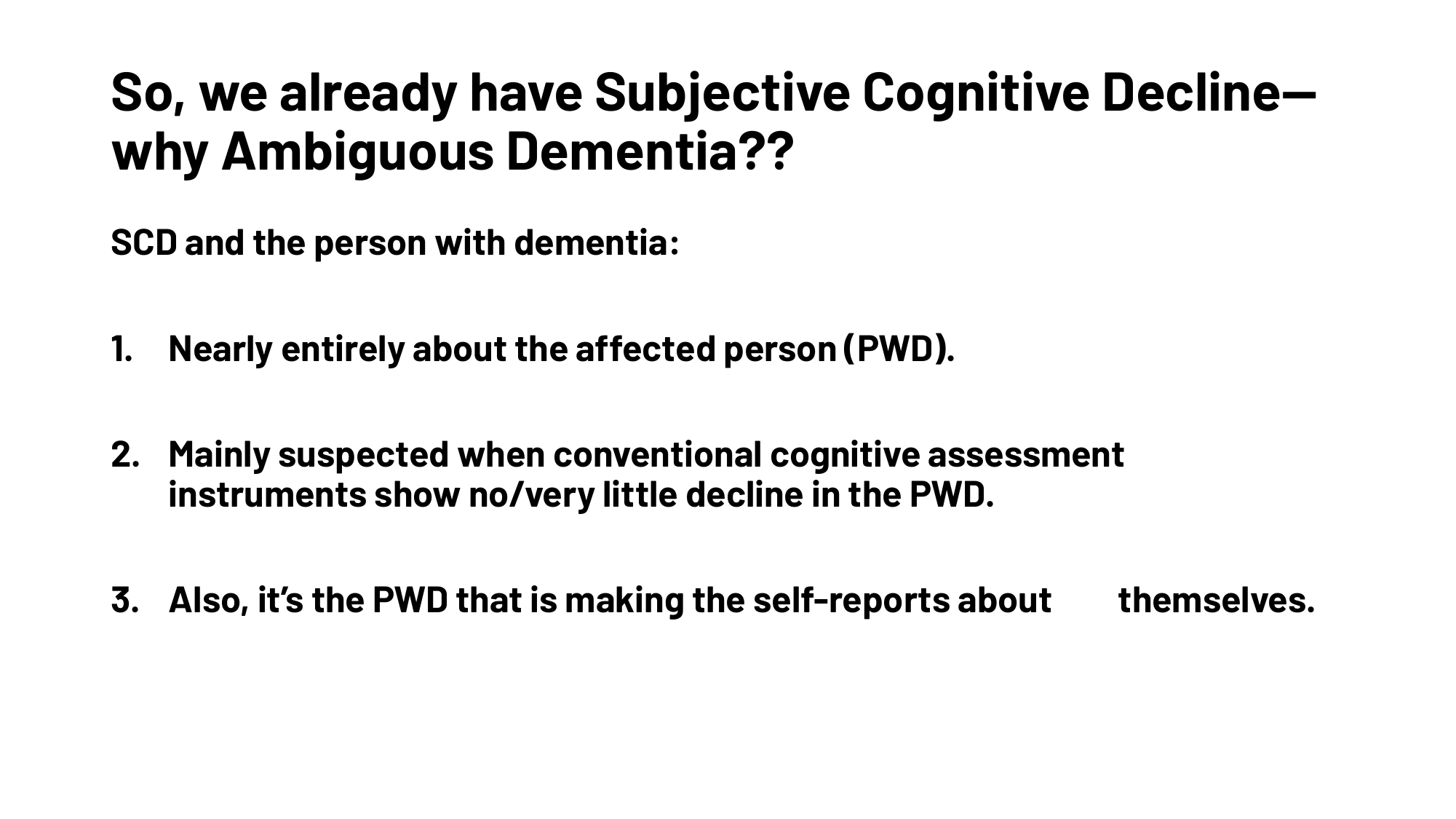

# So, we already have Subjective Cognitive Decline— why Ambiguous Dementia??
SCD and the person with dementia:

	Nearly entirely about the affected person (PWD).

	Mainly suspected when conventional cognitive assessment 	instruments show no/very little decline in the PWD.

	Also, it’s the PWD that is making the self-reports about 	themselves.